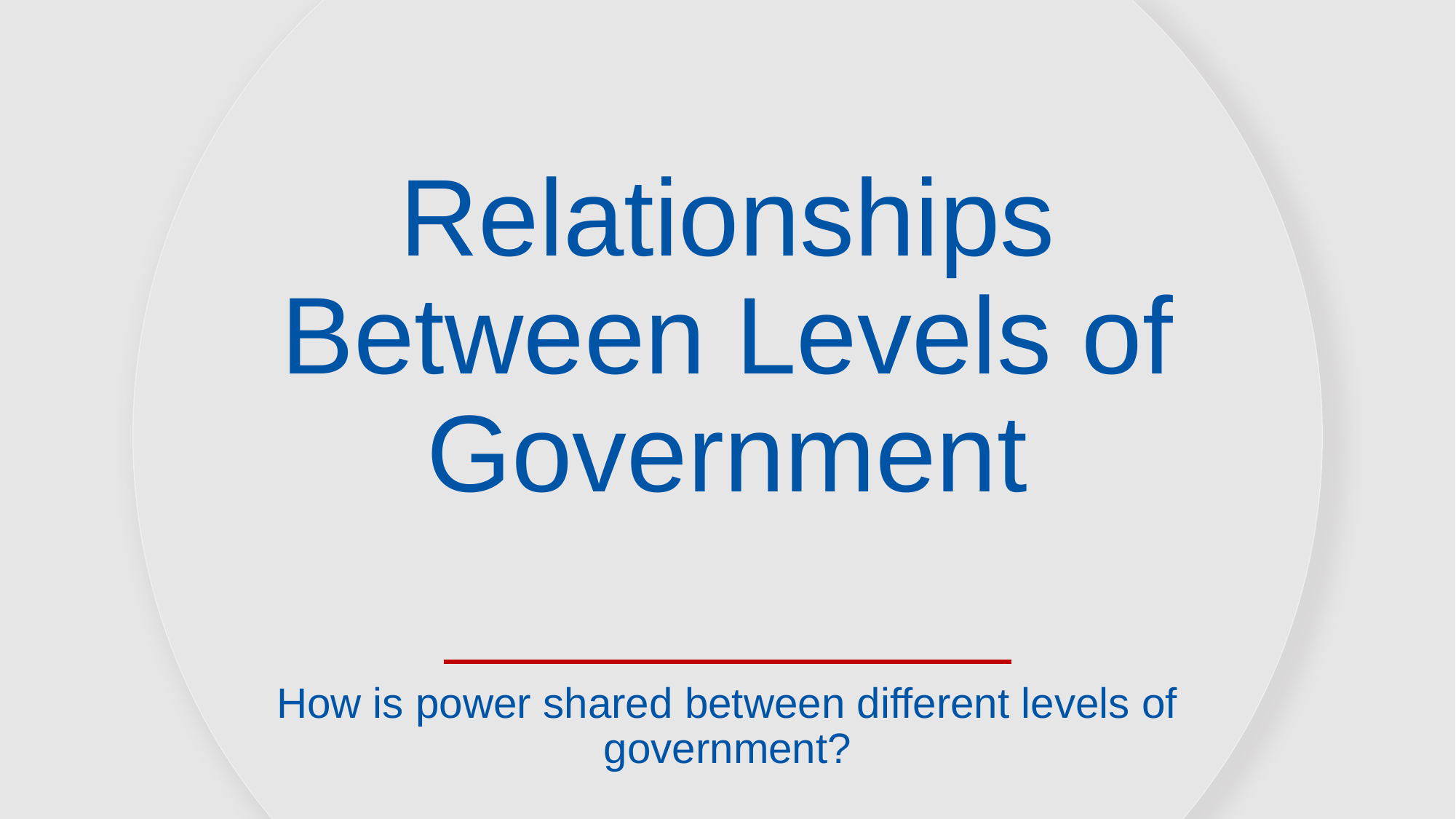

# Relationships Between Levels of Government

How is power shared between different levels of government?